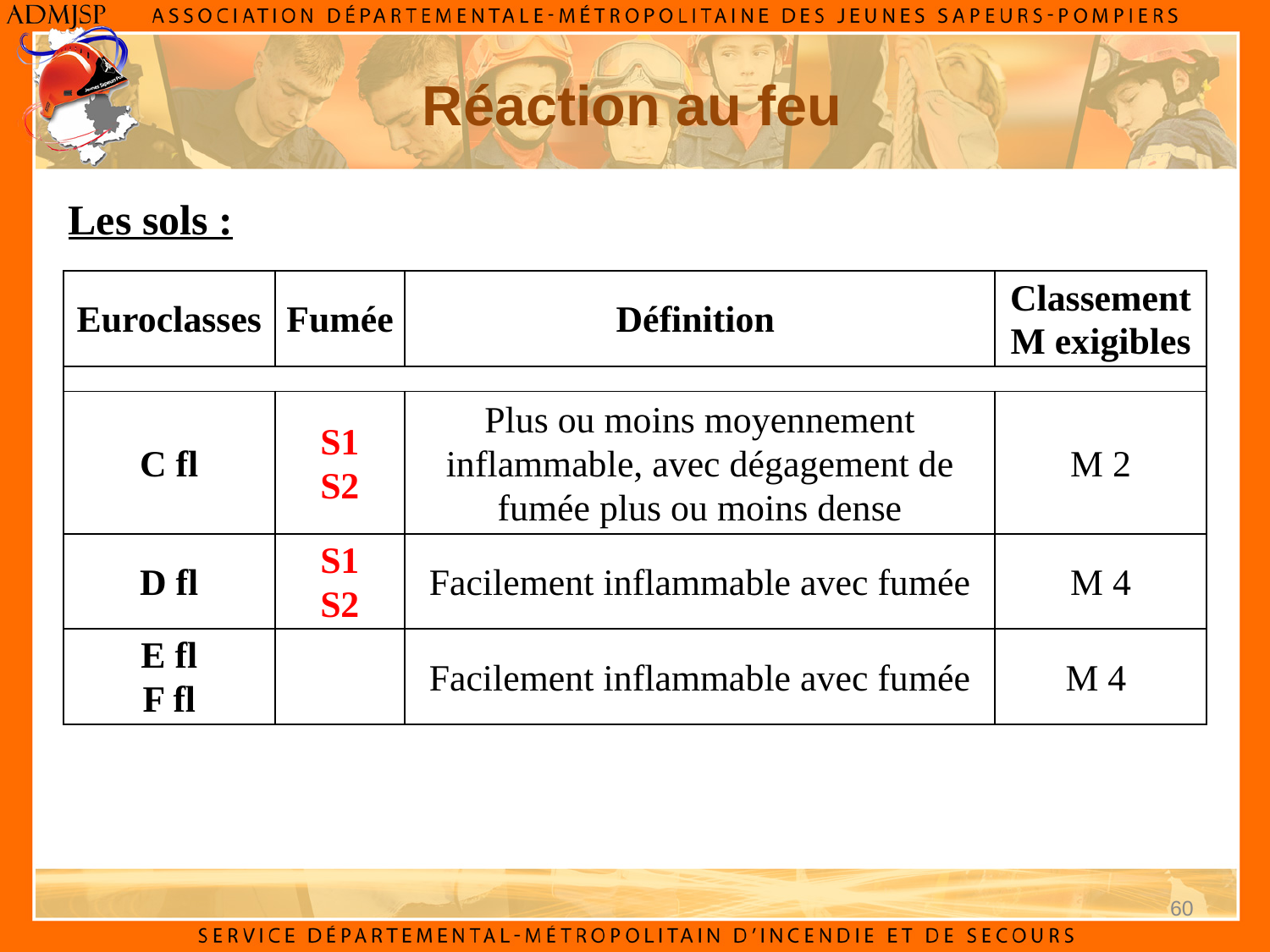

# Réaction au feu
Les sols :
| Euroclasses | Fumée | Définition | Classement M exigibles |
| --- | --- | --- | --- |
|  |  |  |  |
| C fl | S1 S2 | Plus ou moins moyennement inflammable, avec dégagement de fumée plus ou moins dense | M 2 |
| D fl | S1 S2 | Facilement inflammable avec fumée | M 4 |
| E fl F fl |  | Facilement inflammable avec fumée | M 4 |
60